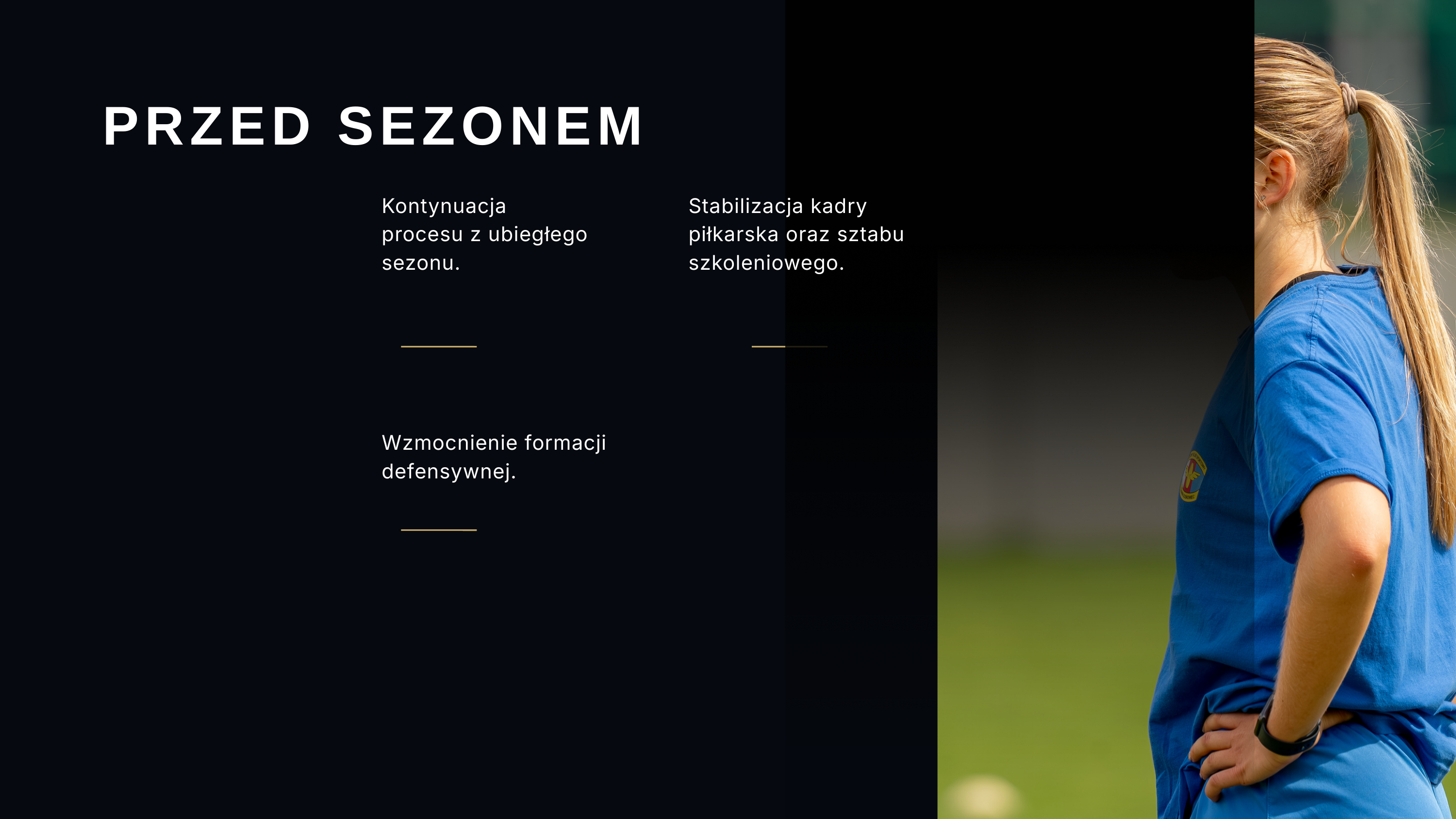

PRZED SEZONEM
Kontynuacja procesu z ubiegłego sezonu.
Stabilizacja kadry piłkarska oraz sztabu szkoleniowego.

Wzmocnienie formacji defensywnej.